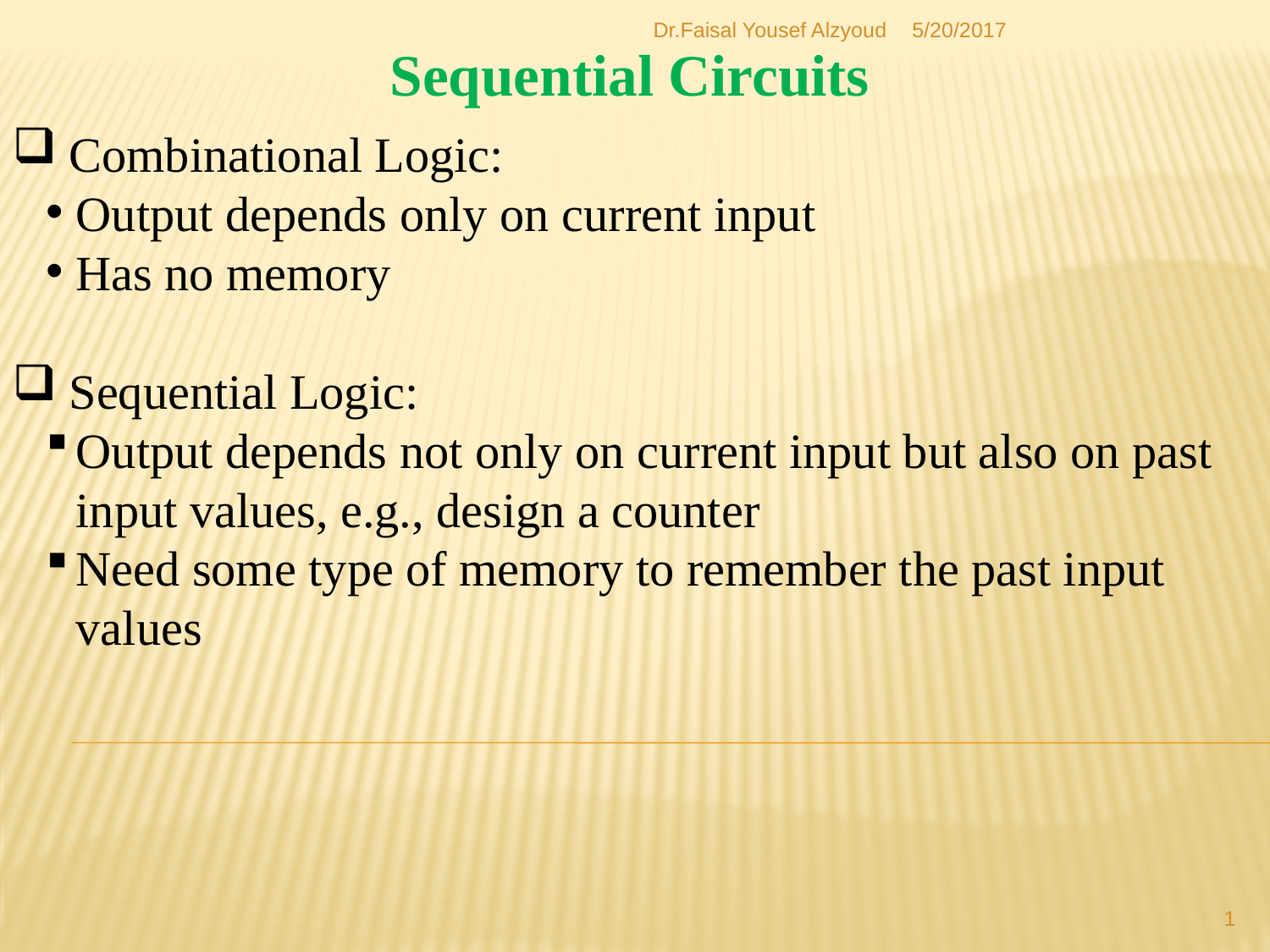

Sequential Circuits

Dr.Faisal Yousef Alzyoud
5/20/2017
 Combinational Logic:
Output depends only on current input
Has no memory

 Sequential Logic:
Output depends not only on current input but also on past input values, e.g., design a counter
Need some type of memory to remember the past input values

1